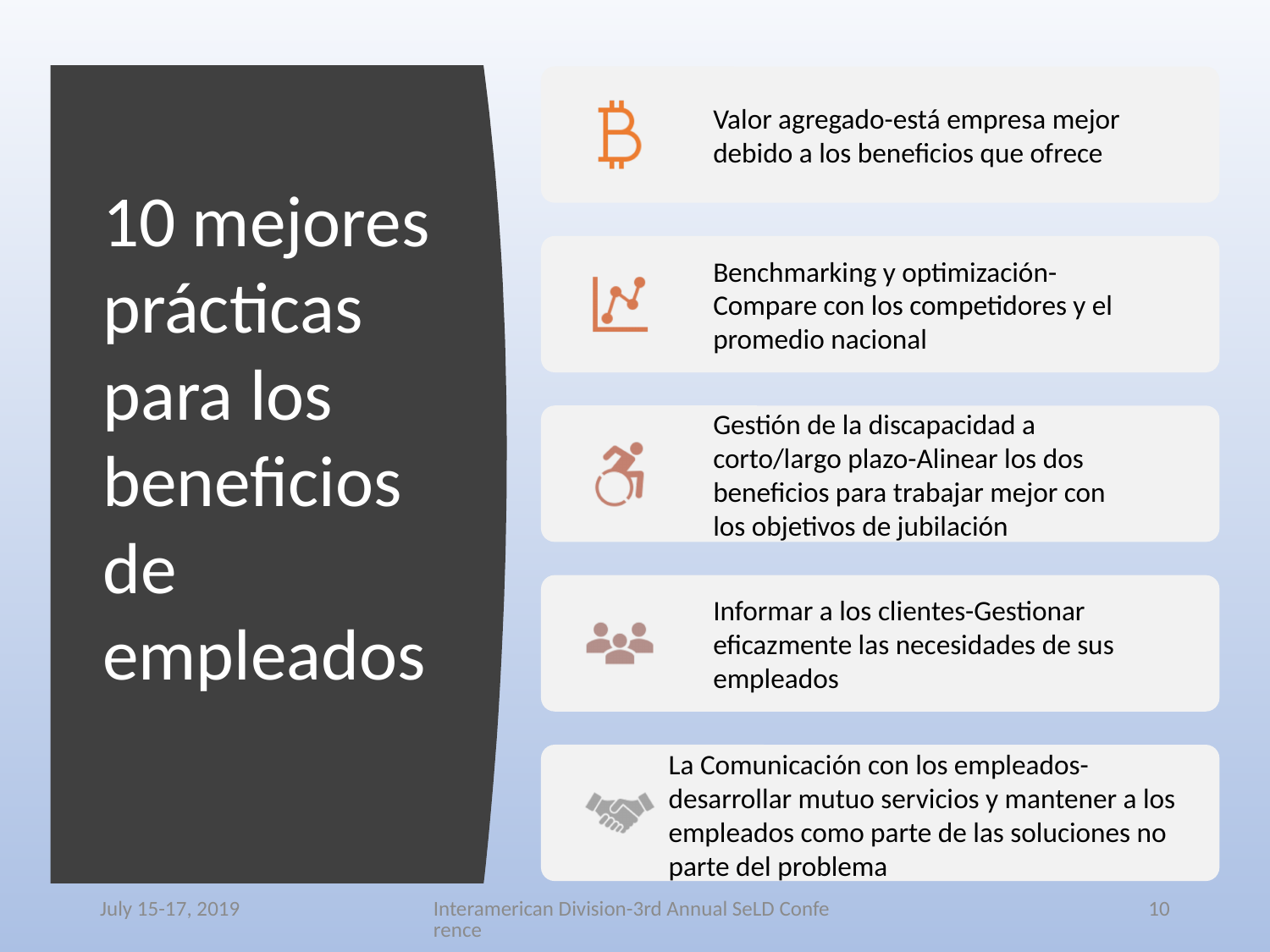

Valor agregado-está empresa mejor debido a los beneficios que ofrece
Benchmarking y optimización-Compare con los competidores y el promedio nacional
Gestión de la discapacidad a corto/largo plazo-Alinear los dos beneficios para trabajar mejor con los objetivos de jubilación
Informar a los clientes-Gestionar eficazmente las necesidades de sus empleados
La Comunicación con los empleados-desarrollar mutuo servicios y mantener a los empleados como parte de las soluciones no parte del problema

# 10 mejores prácticas para los beneficios de empleados

July 15-17, 2019
Interamerican Division-3rd Annual SeLD Conference
10